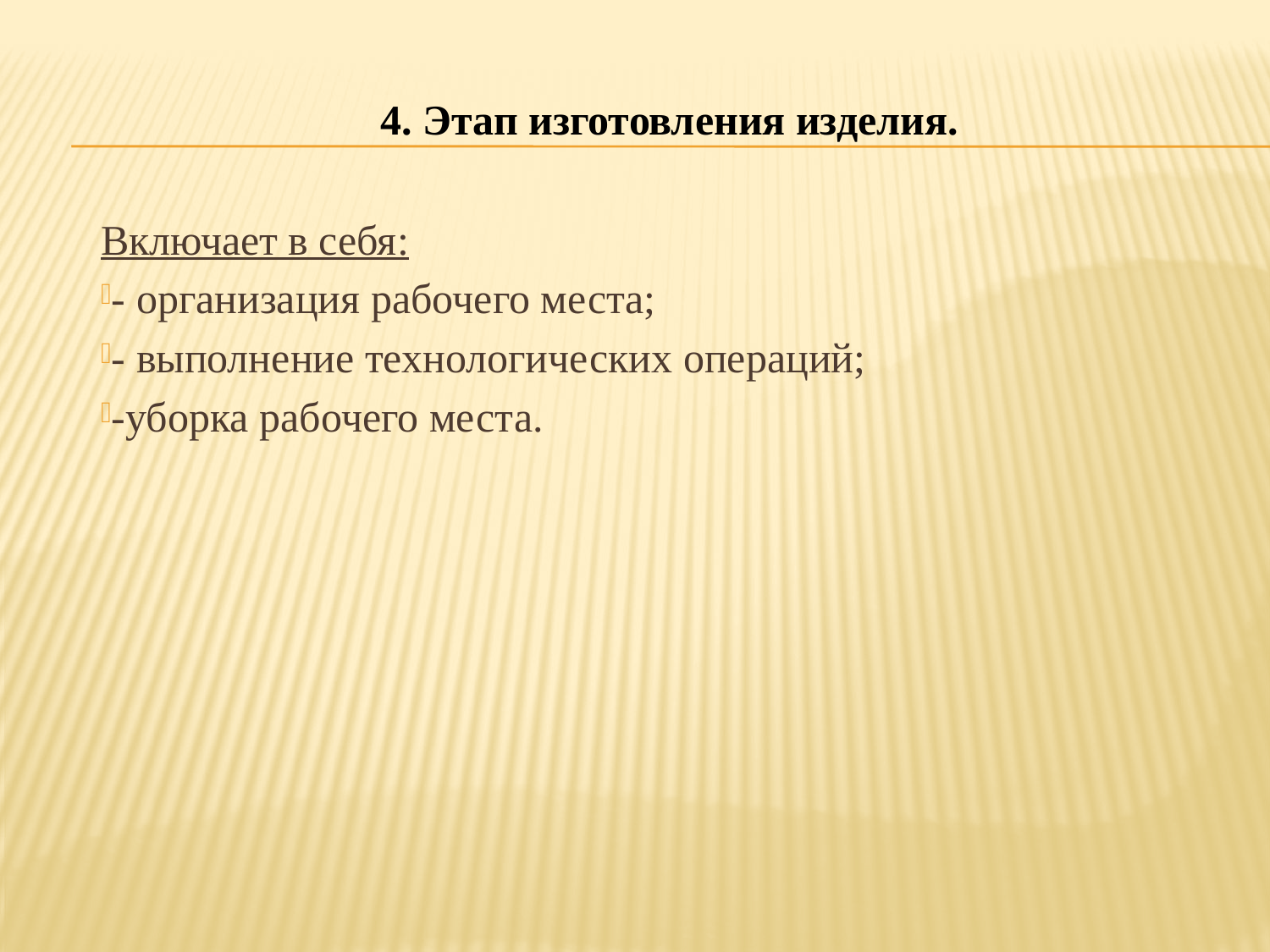

4. Этап изготовления изделия.
Включает в себя:
- организация рабочего места;
- выполнение технологических операций;
-уборка рабочего места.